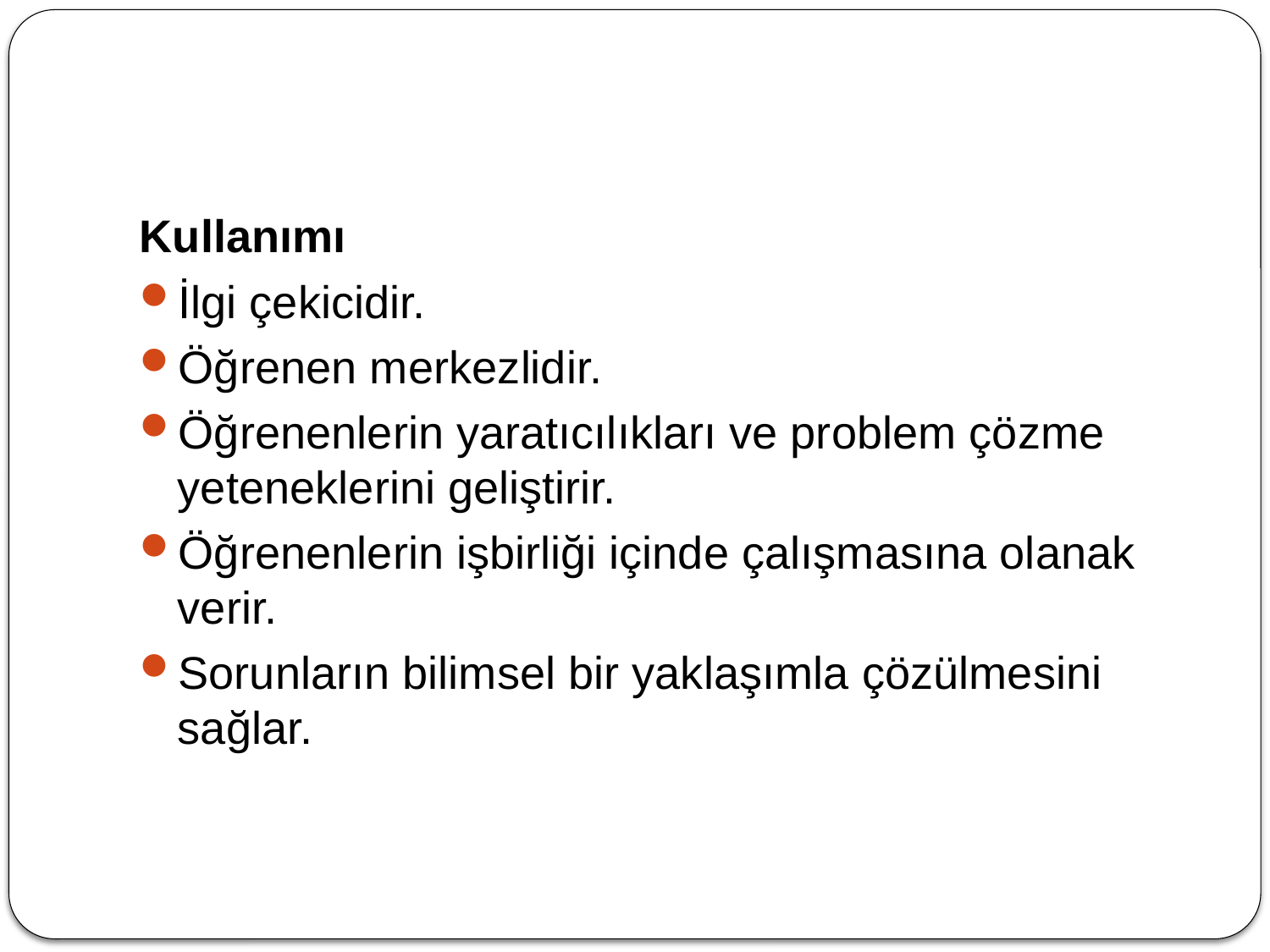

#
Kullanımı
İlgi çekicidir.
Öğrenen merkezlidir.
Öğrenenlerin yaratıcılıkları ve problem çözme yeteneklerini geliştirir.
Öğrenenlerin işbirliği içinde çalışmasına olanak verir.
Sorunların bilimsel bir yaklaşımla çözülmesini sağlar.